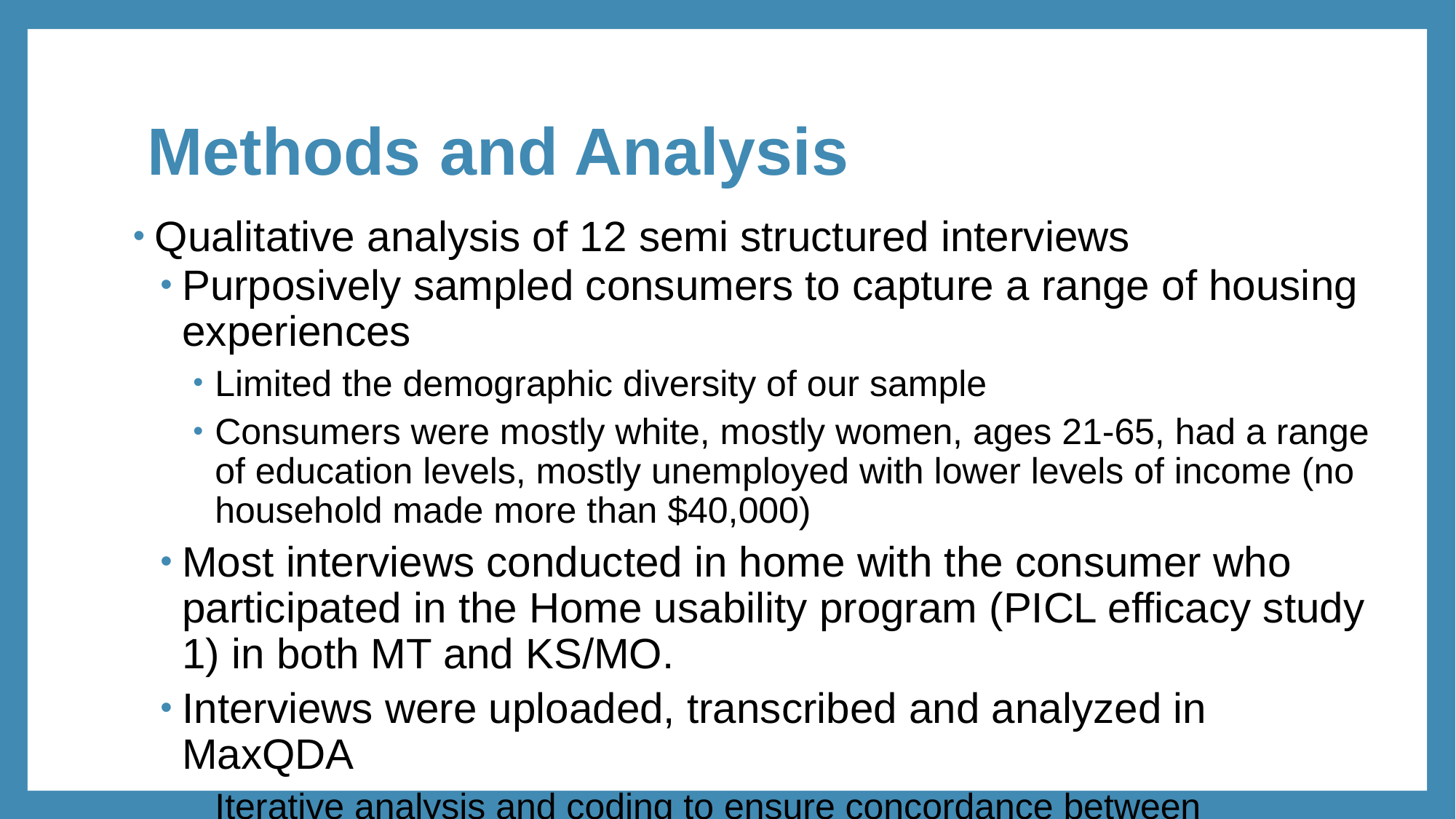

# Methods and Analysis
Qualitative analysis of 12 semi structured interviews
Purposively sampled consumers to capture a range of housing experiences
Limited the demographic diversity of our sample
Consumers were mostly white, mostly women, ages 21-65, had a range of education levels, mostly unemployed with lower levels of income (no household made more than $40,000)
Most interviews conducted in home with the consumer who participated in the Home usability program (PICL efficacy study 1) in both MT and KS/MO.
Interviews were uploaded, transcribed and analyzed in MaxQDA
Iterative analysis and coding to ensure concordance between researchers